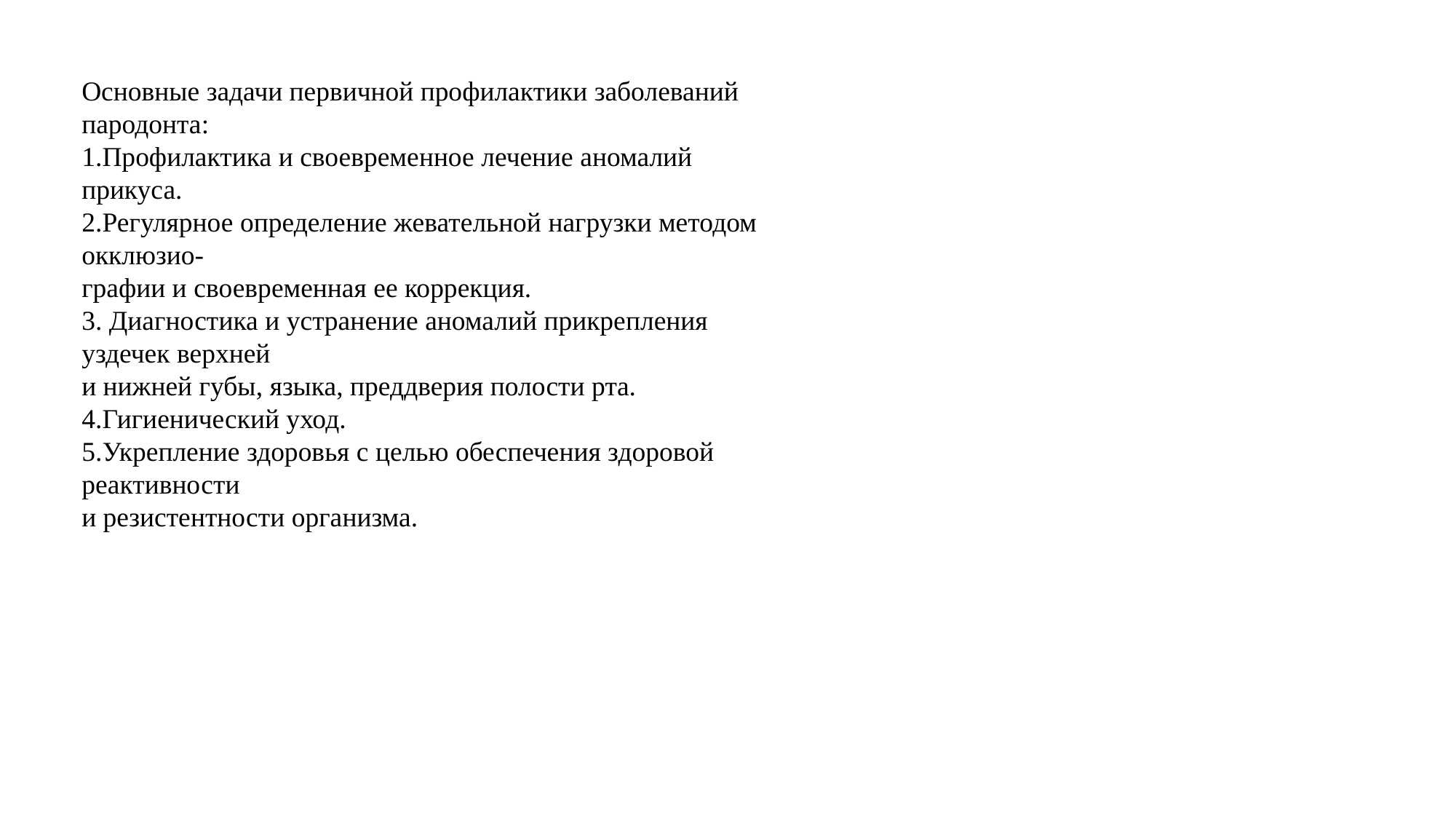

Основные задачи первичной профилактики заболеваний пародонта:
Профилактика и своевременное лечение аномалий прикуса.
Регулярное определение жевательной нагрузки методом окклюзио-
графии и своевременная ее коррекция.
3. Диагностика и устранение аномалий прикрепления уздечек верхней
и нижней губы, языка, преддверия полости рта.
Гигиенический уход.
Укрепление здоровья с целью обеспечения здоровой реактивности
и резистентности организма.